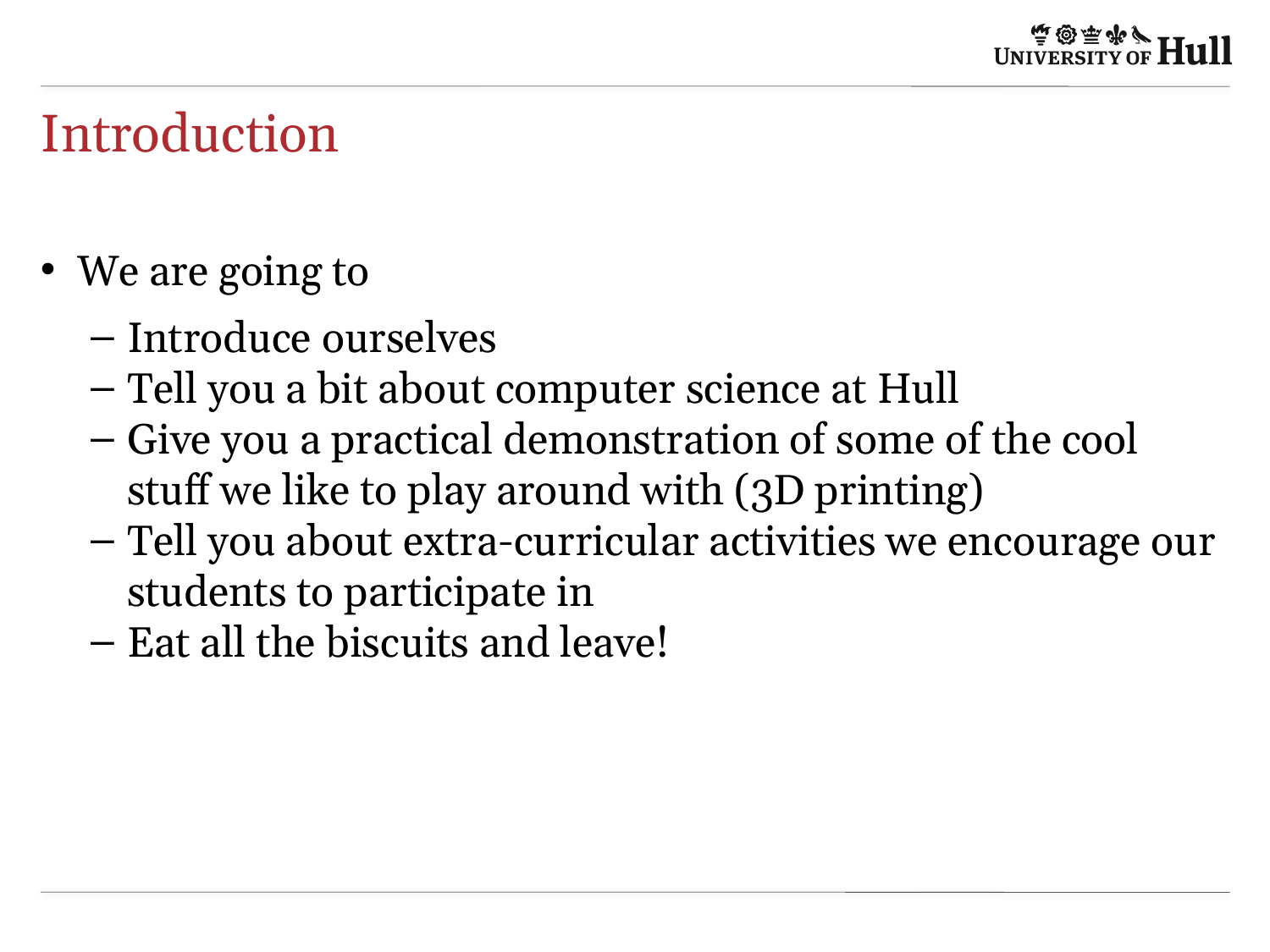

# Introduction
We are going to
Introduce ourselves
Tell you a bit about computer science at Hull
Give you a practical demonstration of some of the cool stuff we like to play around with (3D printing)
Tell you about extra-curricular activities we encourage our students to participate in
Eat all the biscuits and leave!